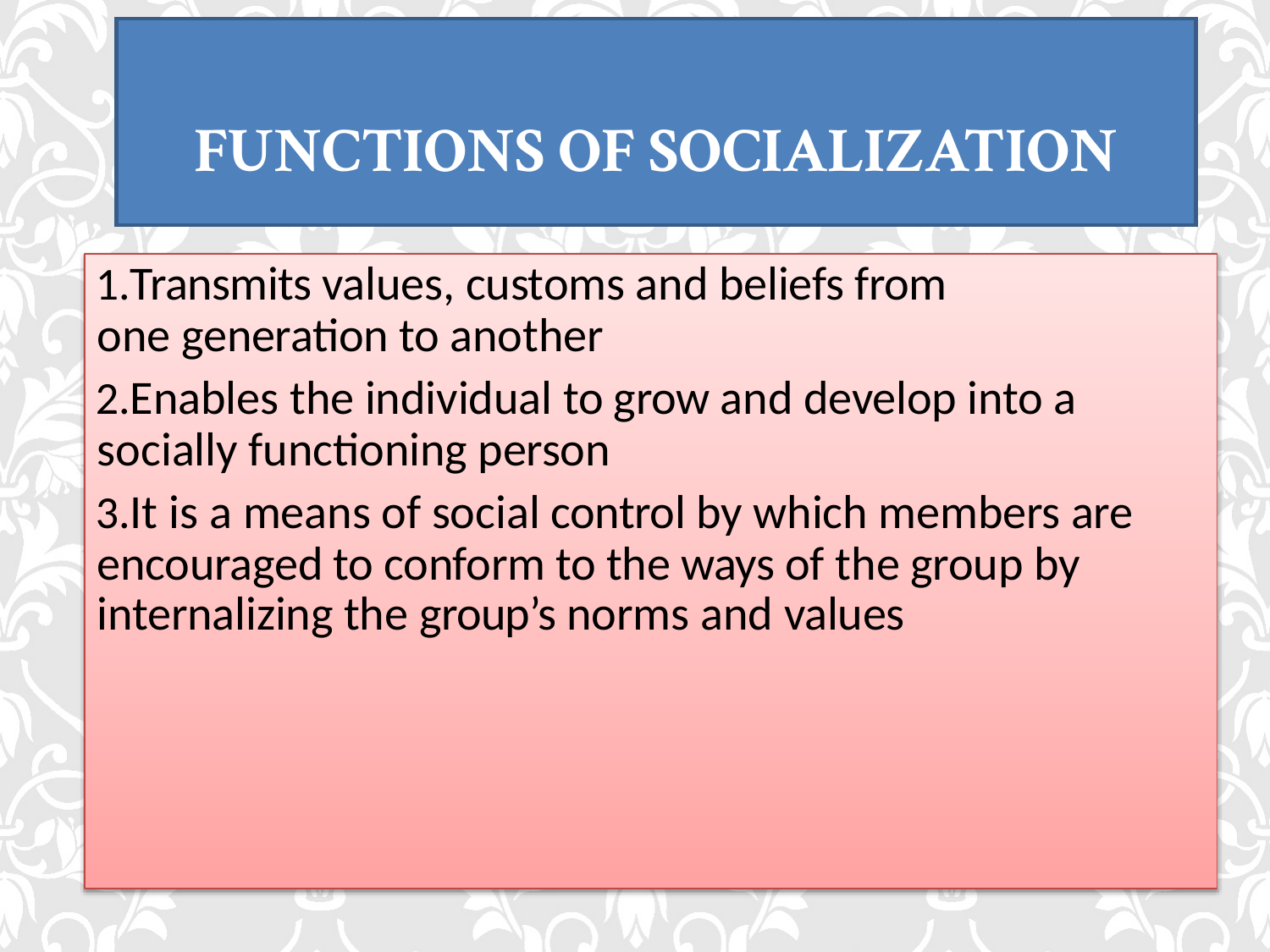

# Functions of Socialization

Transmits values, customs and beliefs from  one generation to another
Enables the individual to grow and develop into a  socially functioning person
It is a means of social control by which members are  encouraged to conform to the ways of the group by
internalizing the group’s norms and values